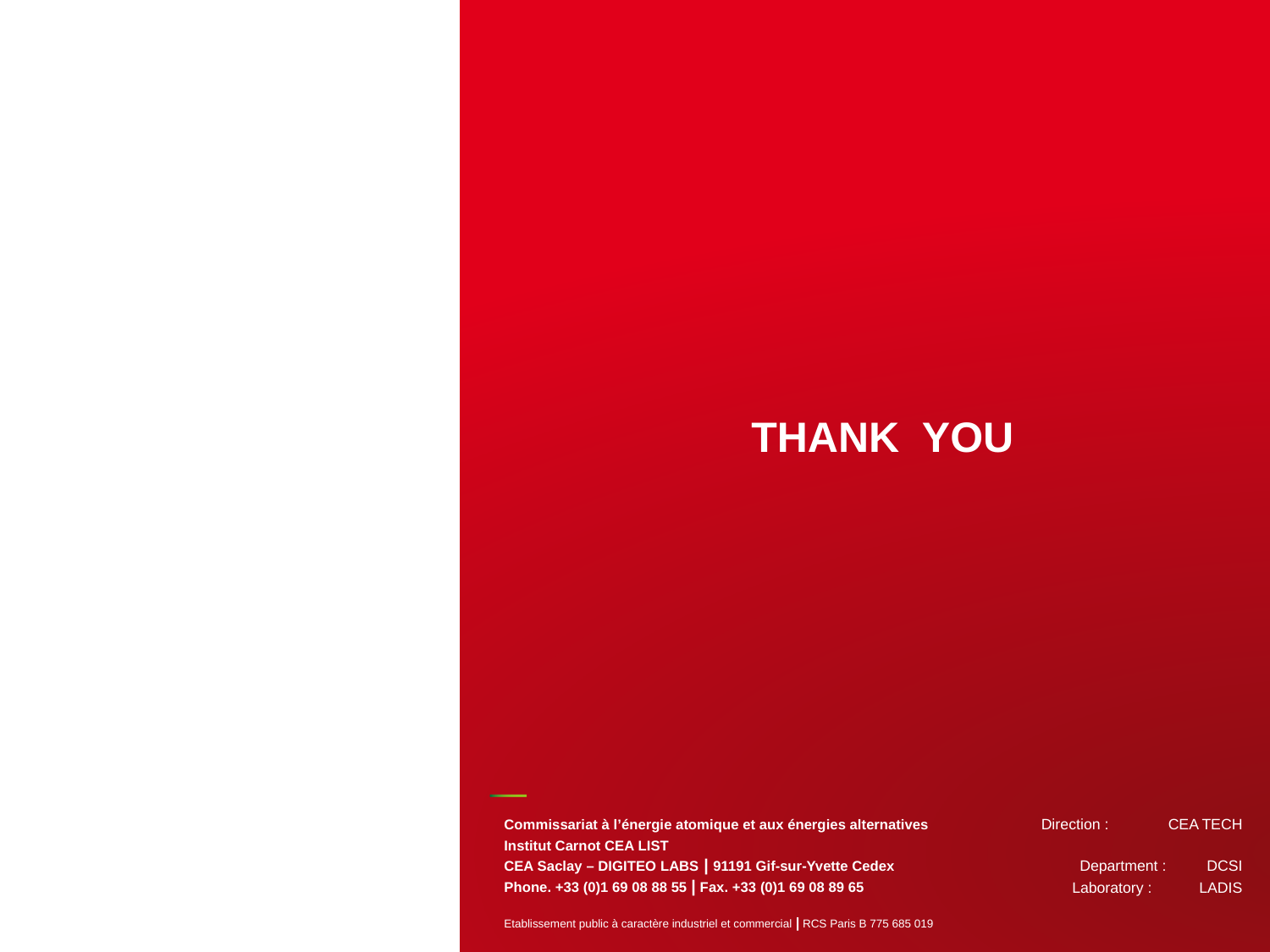

THANK  YOU
CONFIDENTIAL
Commissariat à l’énergie atomique et aux énergies alternatives
Institut Carnot CEA LIST
CEA Saclay – DIGITEO LABS | 91191 Gif-sur-Yvette Cedex
Phone. +33 (0)1 69 08 88 55 | Fax. +33 (0)1 69 08 89 65
Etablissement public à caractère industriel et commercial | RCS Paris B 775 685 019
# Direction : 	CEA TECH Department : 	DCSI Laboratory : 	LADIS